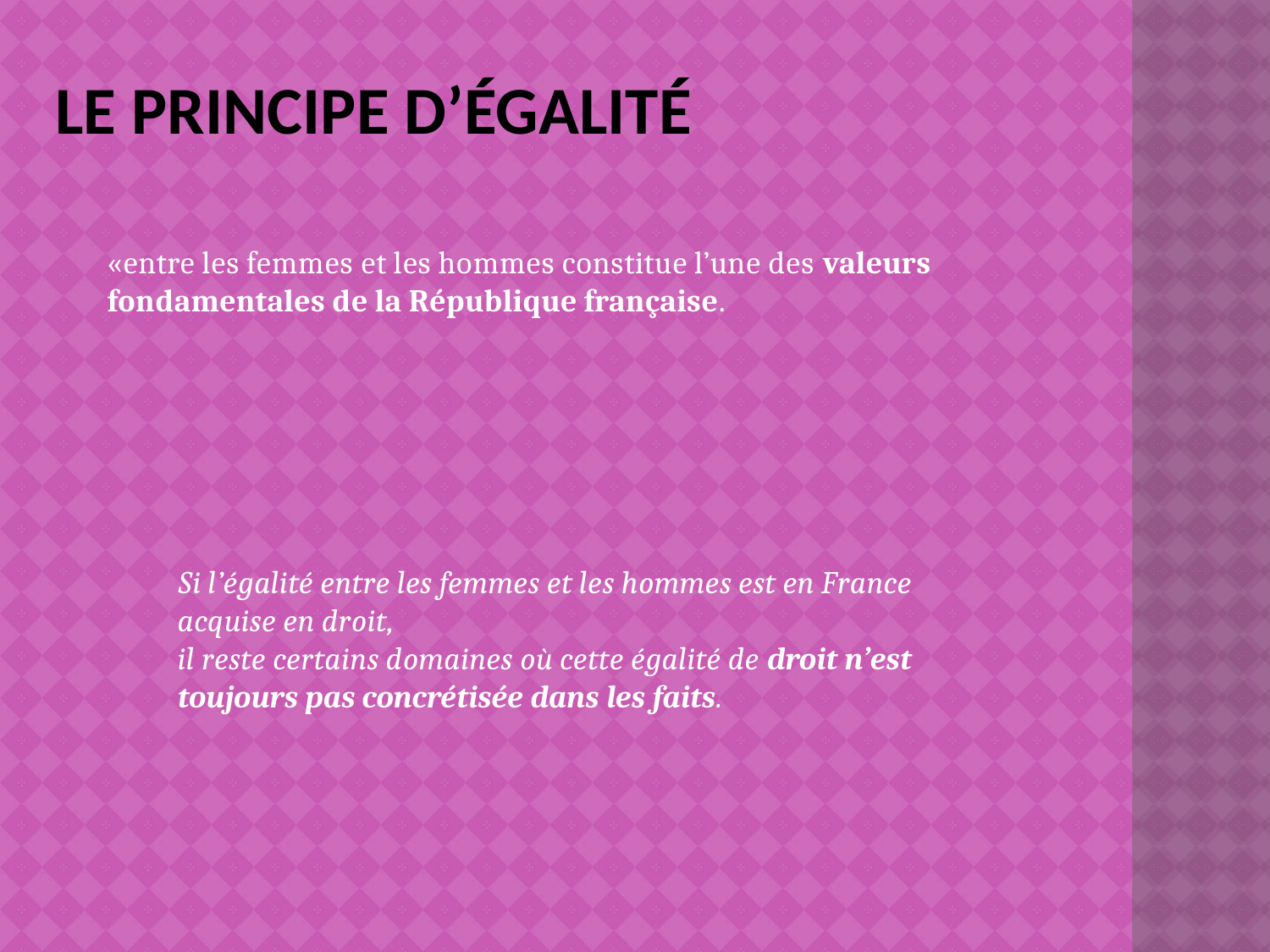

# Le Principe d’égalité
«entre les femmes et les hommes constitue l’une des valeurs fondamentales de la République française.

Si l’égalité entre les femmes et les hommes est en France acquise en droit,
il reste certains domaines où cette égalité de droit n’est toujours pas concrétisée dans les faits.